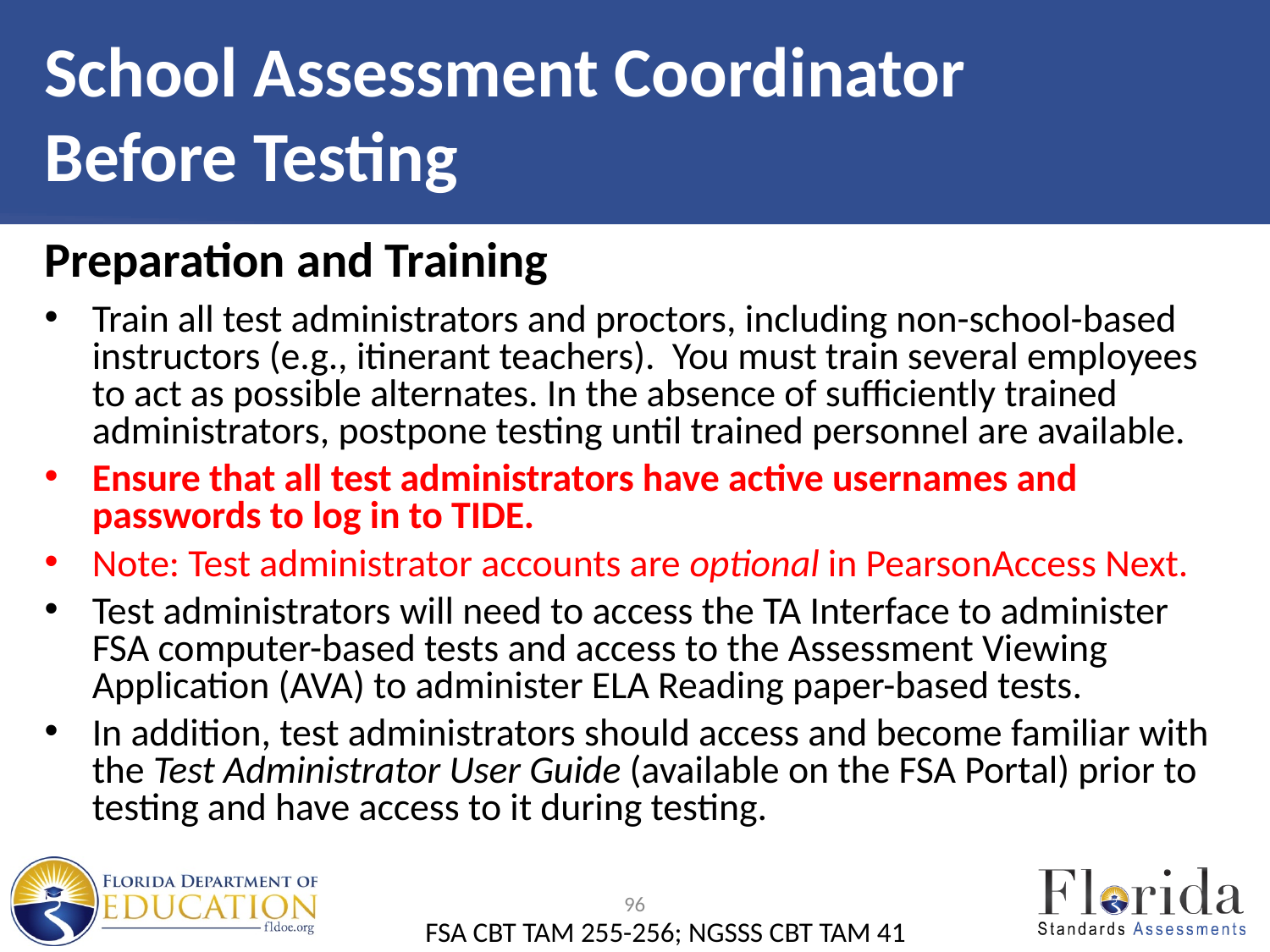

# School Assessment Coordinator Before Testing
Preparation and Training
Train all test administrators and proctors, including non-school-based instructors (e.g., itinerant teachers).  You must train several employees to act as possible alternates. In the absence of sufficiently trained administrators, postpone testing until trained personnel are available.
Ensure that all test administrators have active usernames and passwords to log in to TIDE.
Note: Test administrator accounts are optional in PearsonAccess Next.
Test administrators will need to access the TA Interface to administer FSA computer-based tests and access to the Assessment Viewing Application (AVA) to administer ELA Reading paper-based tests.
In addition, test administrators should access and become familiar with the Test Administrator User Guide (available on the FSA Portal) prior to testing and have access to it during testing.

96
FSA CBT TAM 255-256; NGSSS CBT TAM 41